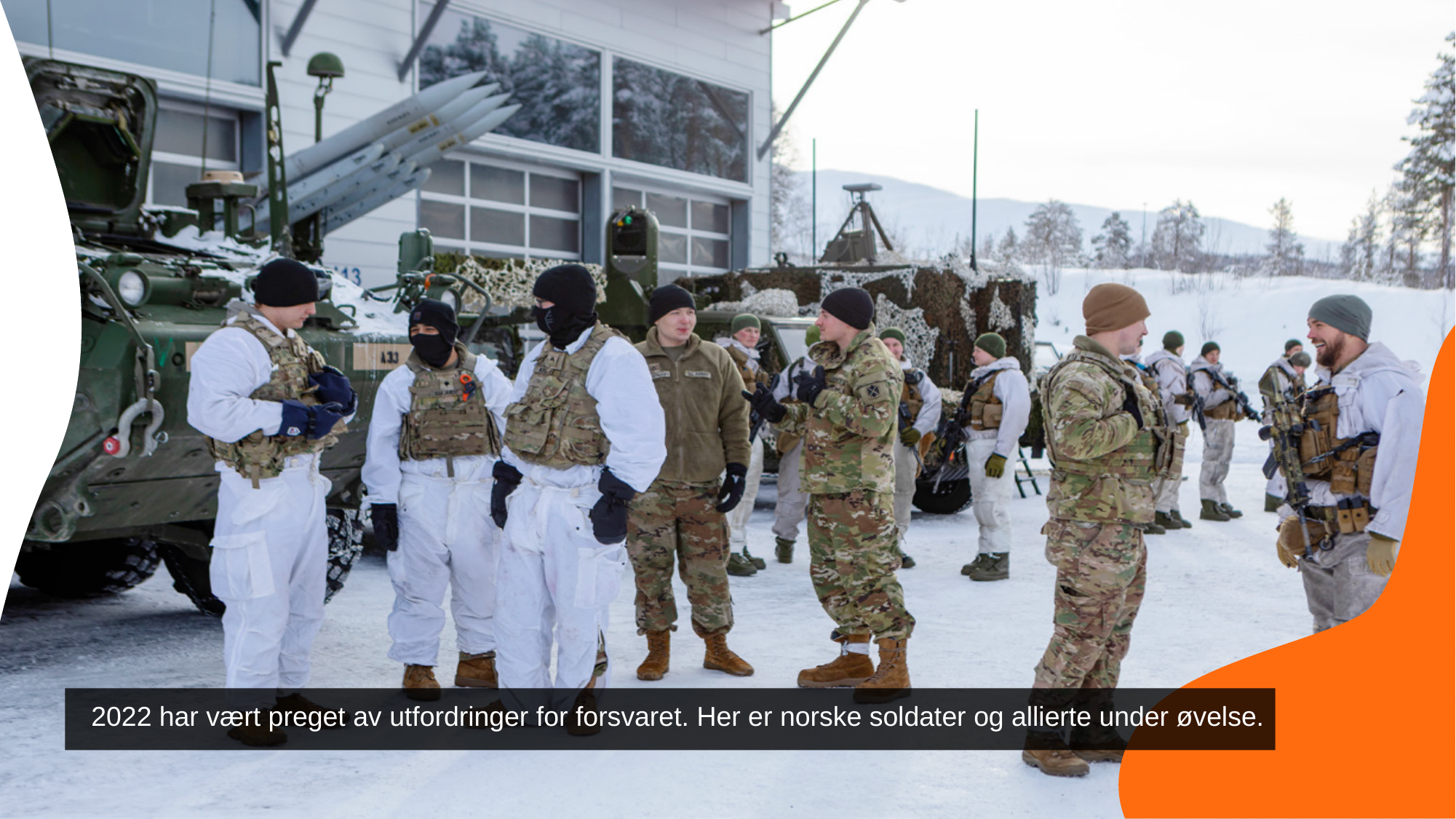

2022 har vært preget av utfordringer for forsvaret. Her er norske soldater og allierte under øvelse.